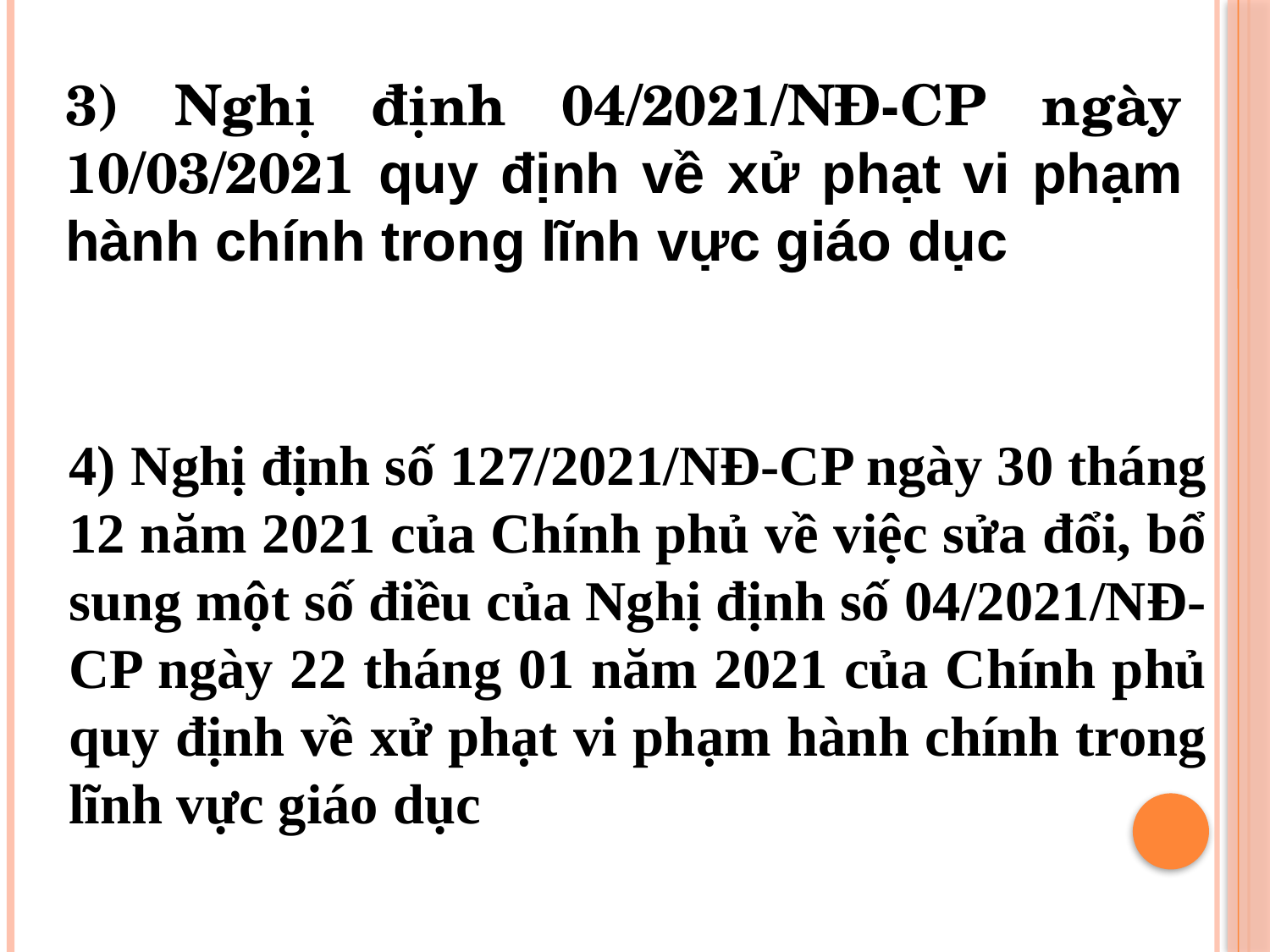

3) Nghị định 04/2021/NĐ-CP ngày 10/03/2021 quy định về xử phạt vi phạm hành chính trong lĩnh vực giáo dục
4) Nghị định số 127/2021/NĐ-CP ngày 30 tháng 12 năm 2021 của Chính phủ về việc sửa đổi, bổ sung một số điều của Nghị định số 04/2021/NĐ-CP ngày 22 tháng 01 năm 2021 của Chính phủ quy định về xử phạt vi phạm hành chính trong lĩnh vực giáo dục